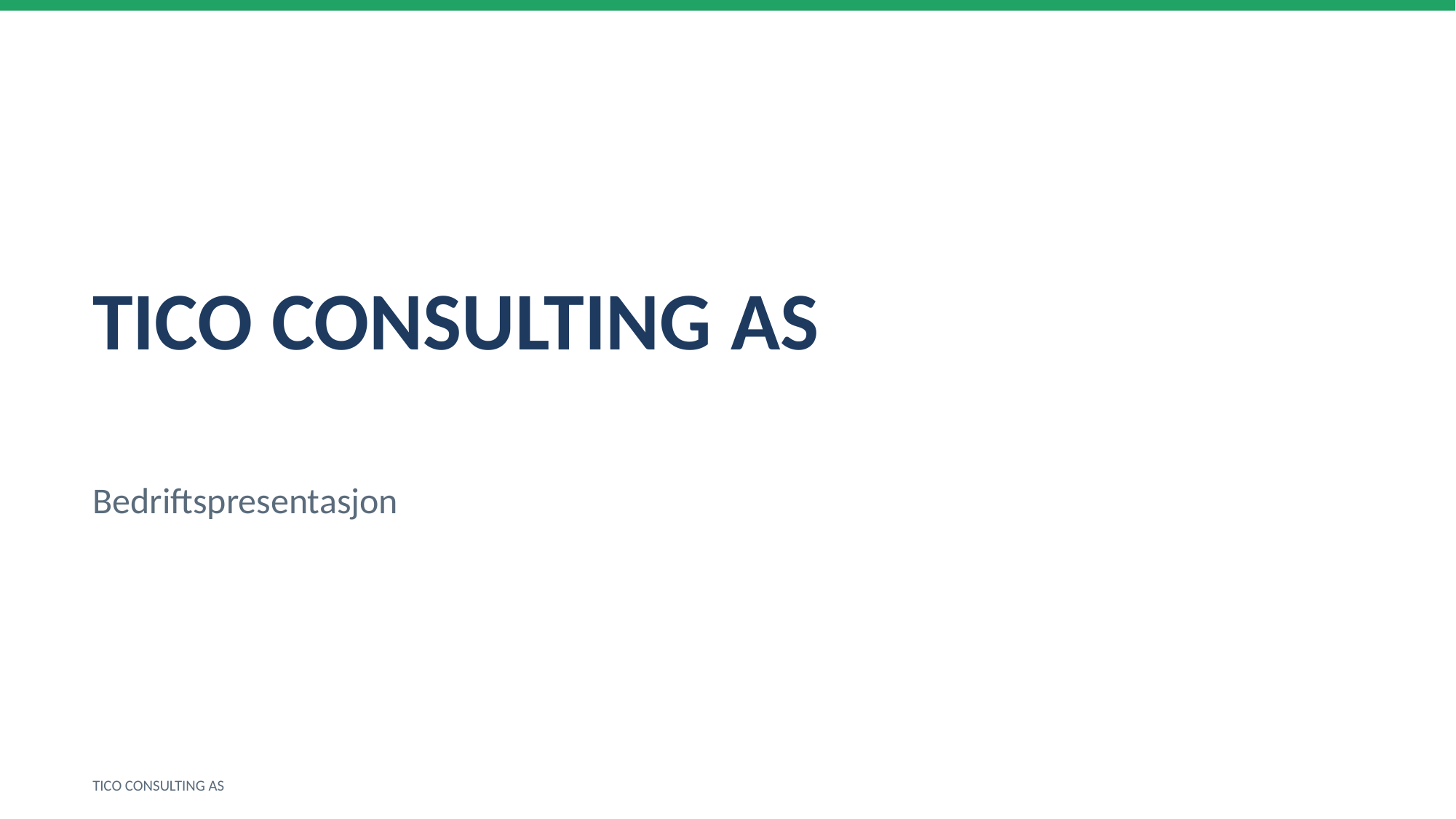

TICO CONSULTING AS
Bedriftspresentasjon
TICO CONSULTING AS